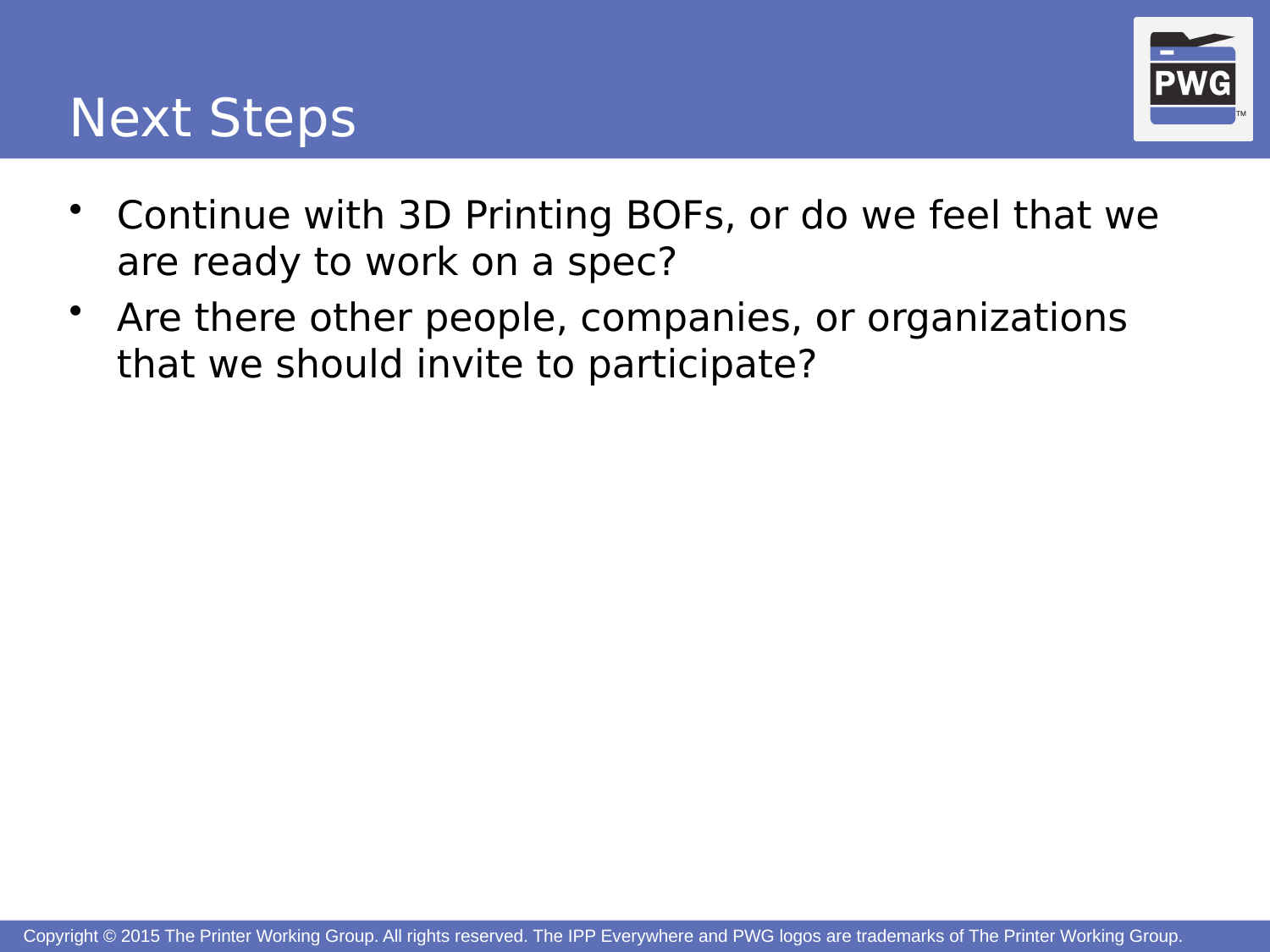

# Next Steps
Continue with 3D Printing BOFs, or do we feel that we are ready to work on a spec?
Are there other people, companies, or organizations that we should invite to participate?
12